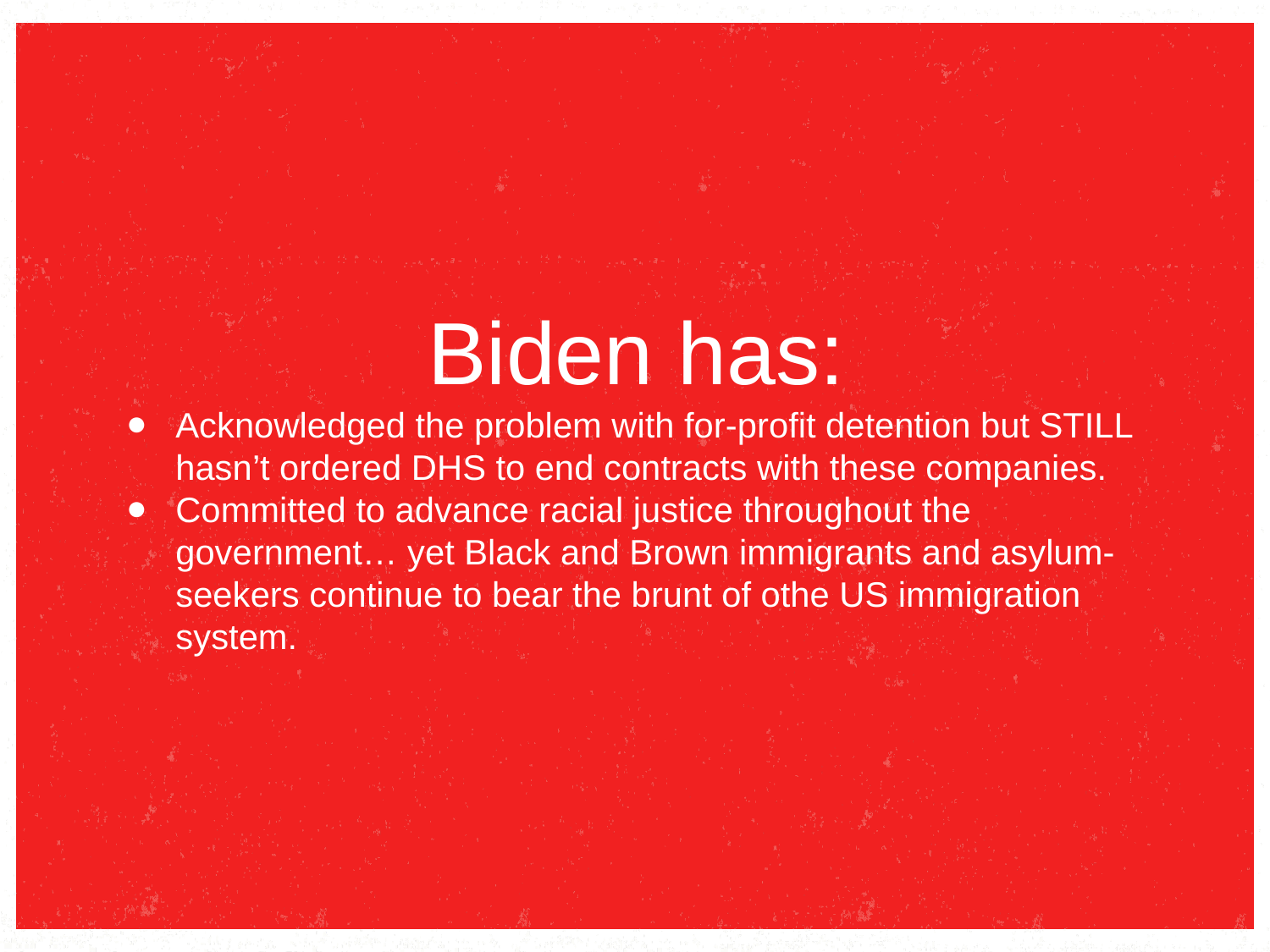

# Biden has:
Acknowledged the problem with for-profit detention but STILL hasn’t ordered DHS to end contracts with these companies.
Committed to advance racial justice throughout the government… yet Black and Brown immigrants and asylum-seekers continue to bear the brunt of othe US immigration system.